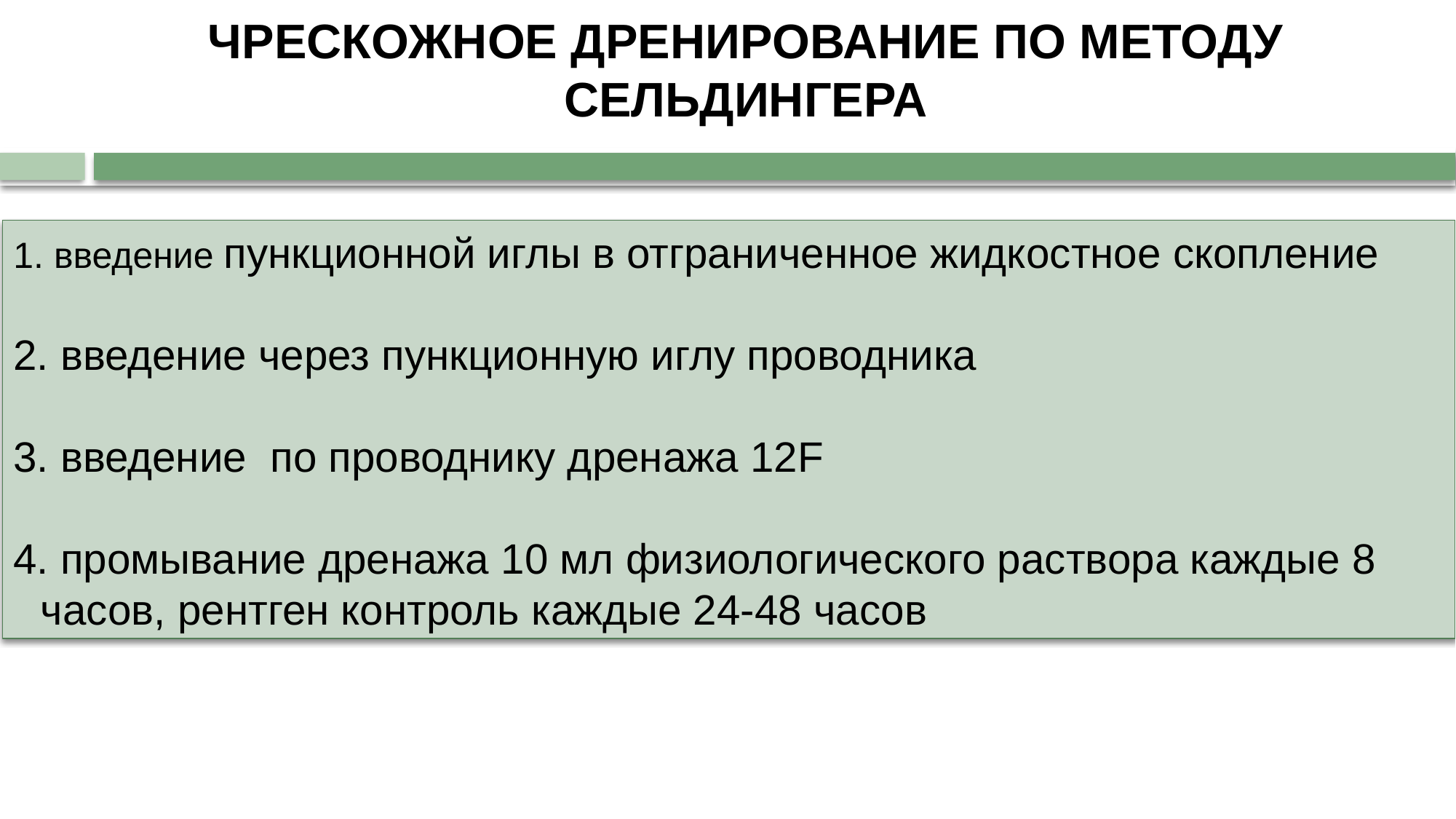

# ЧРЕСКОЖНОЕ ДРЕНИРОВАНИЕ ПО МЕТОДУ СЕЛЬДИНГЕРА
 введение пункционной иглы в отграниченное жидкостное скопление

 введение через пункционную иглу проводника

 введение  по проводнику дренажа 12F

 промывание дренажа 10 мл физиологического раствора каждые 8 часов, рентген контроль каждые 24-48 часов